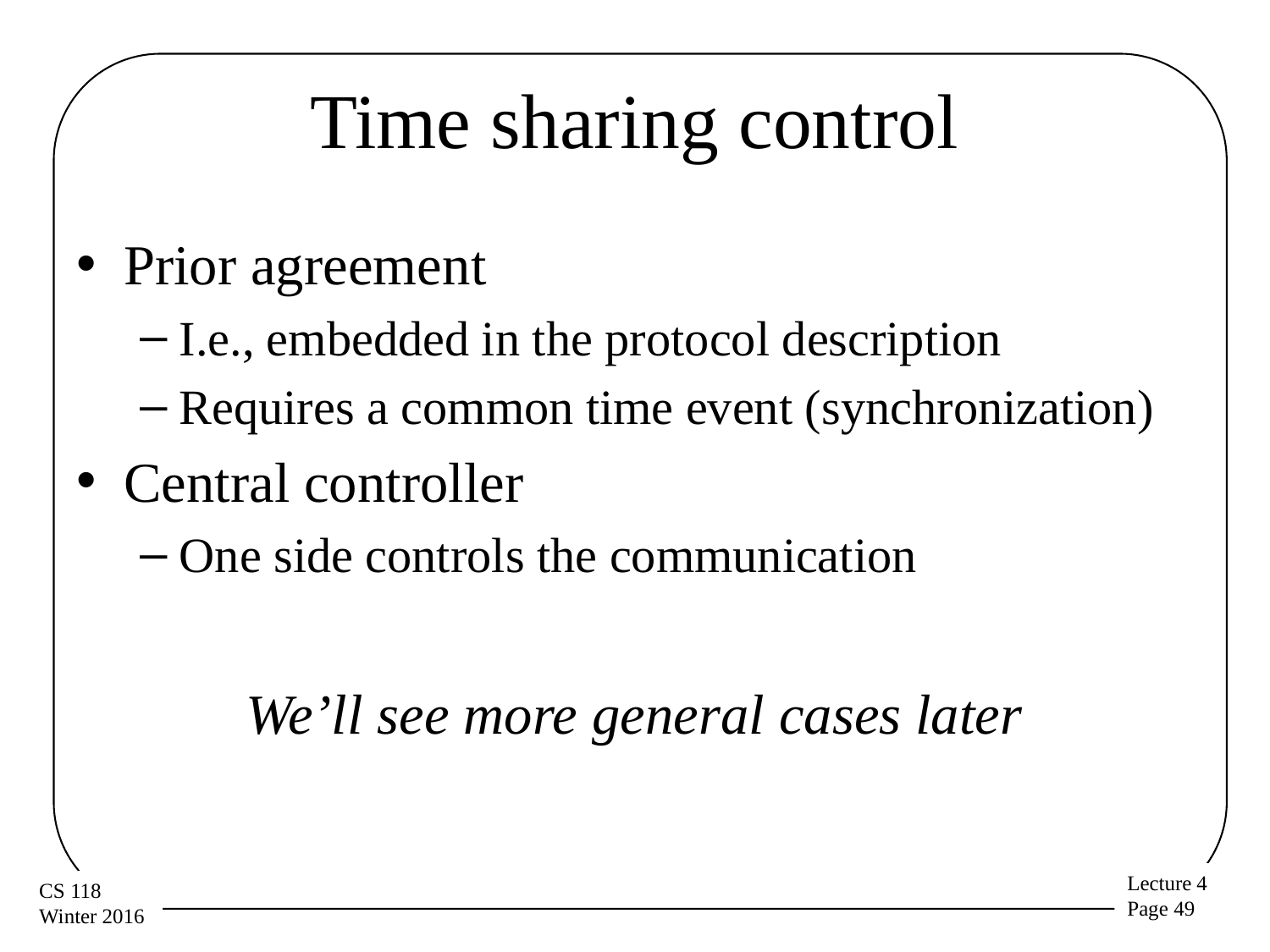

# Time sharing control
Prior agreement
I.e., embedded in the protocol description
Requires a common time event (synchronization)
Central controller
One side controls the communication

We’ll see more general cases later